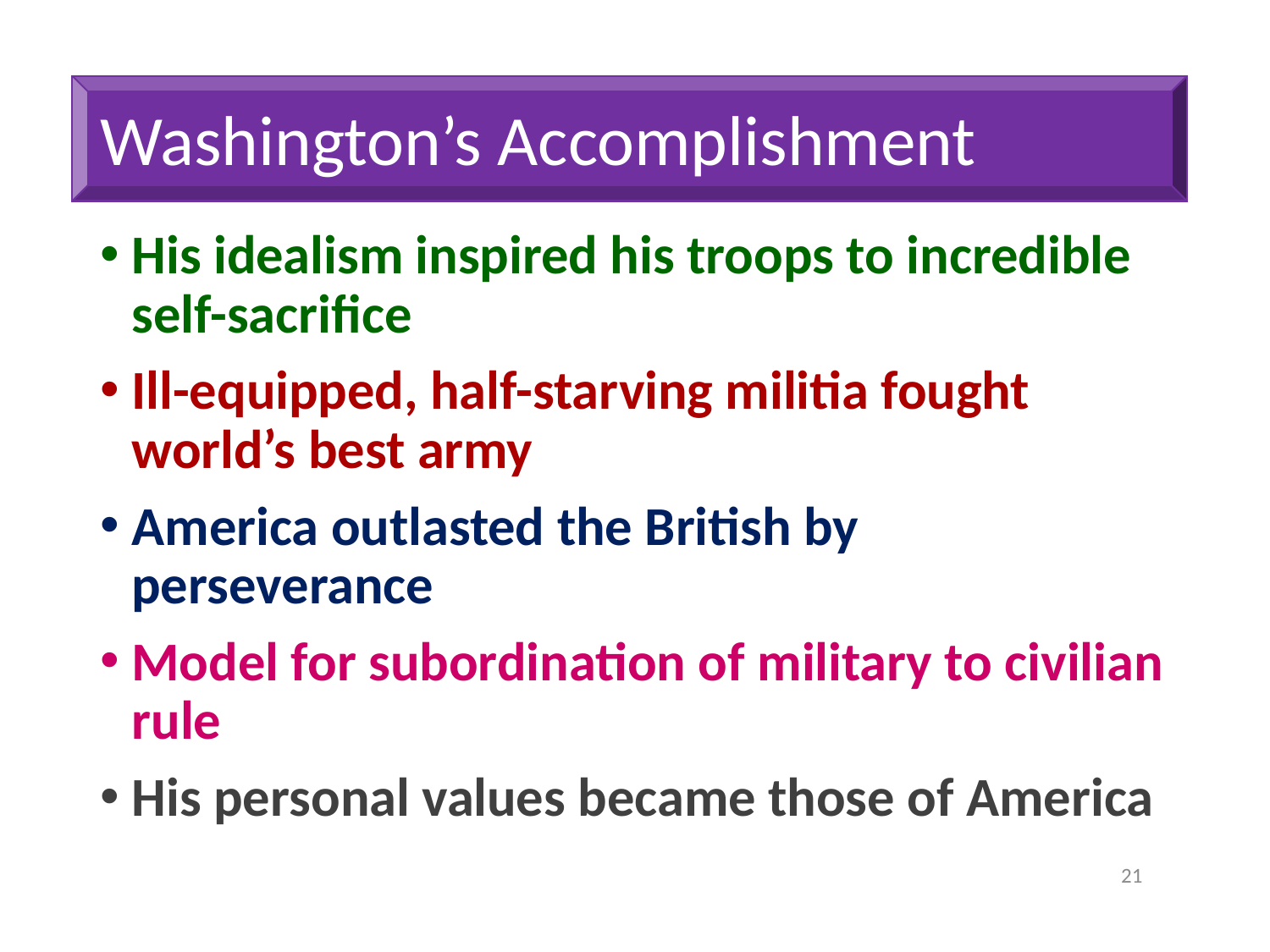

# Washington’s Accomplishment

His idealism inspired his troops to incredible self-sacrifice
Ill-equipped, half-starving militia fought world’s best army
America outlasted the British by perseverance
Model for subordination of military to civilian rule
His personal values became those of America
21